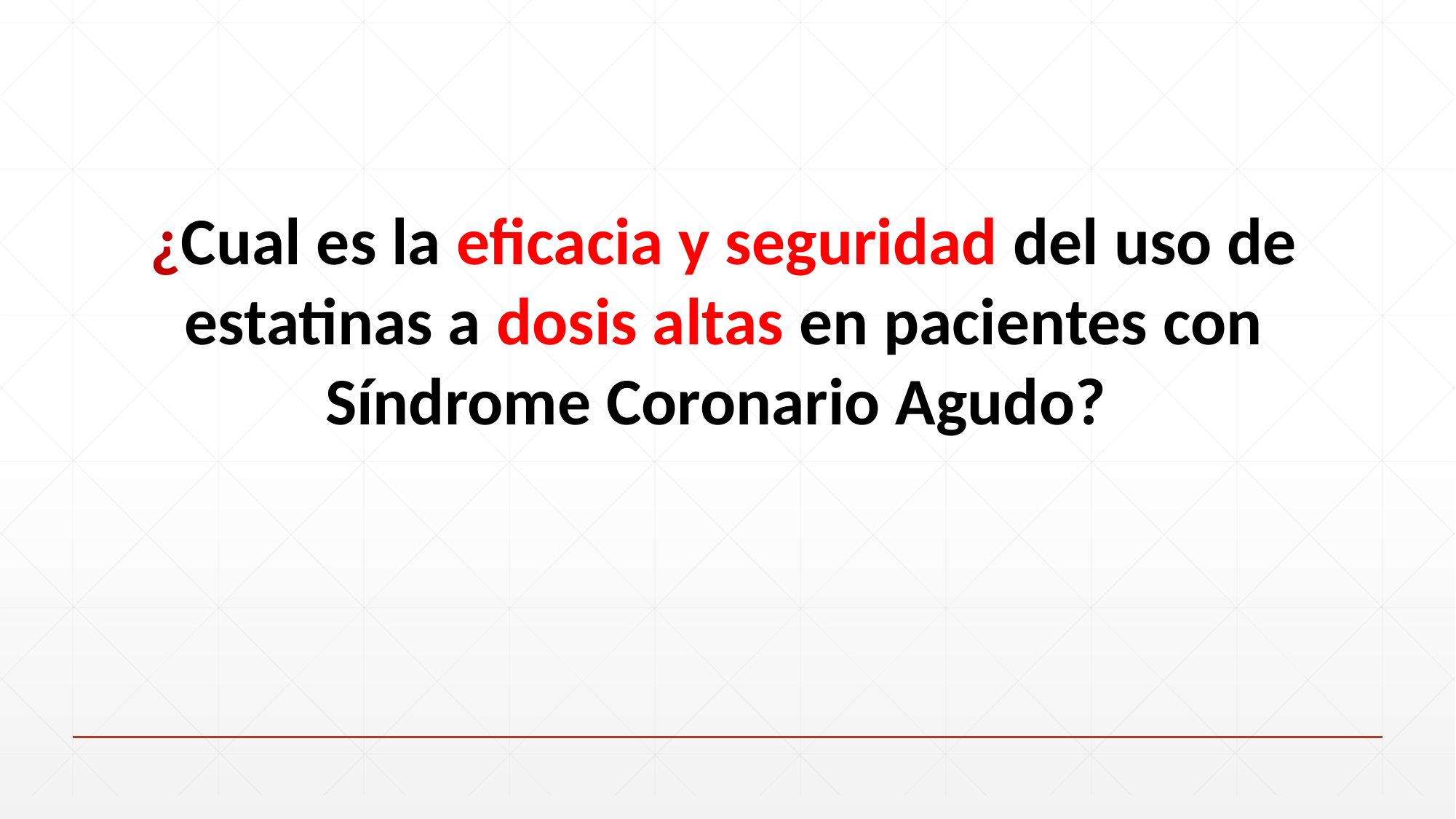

¿Cual es la eficacia y seguridad del uso de estatinas a dosis altas en pacientes con Síndrome Coronario Agudo?